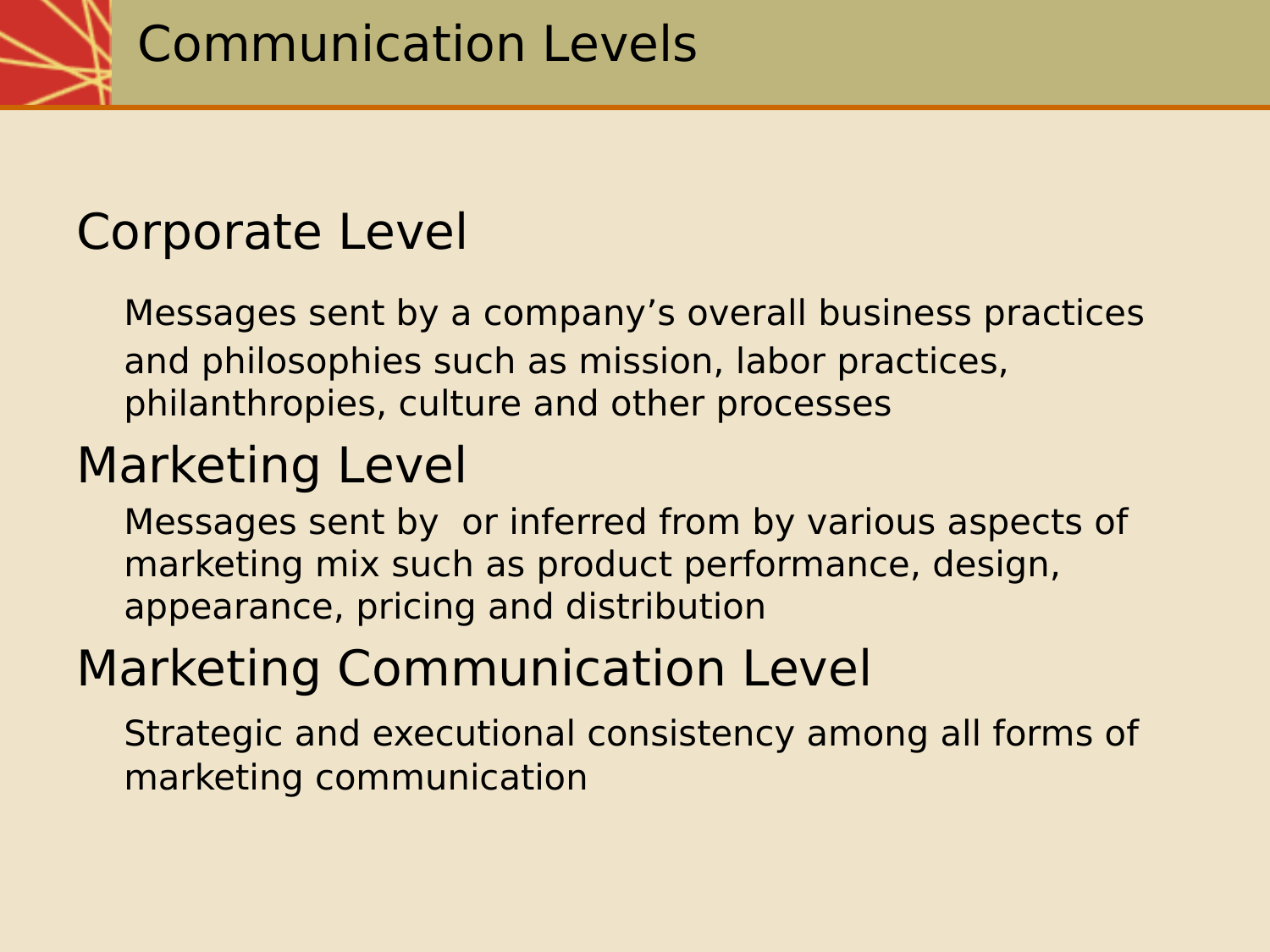

# Communication Levels
Corporate Level
	Messages sent by a company’s overall business practices
  	and philosophies such as mission, labor practices,
	philanthropies, culture and other processes
Marketing Level
	Messages sent by  or inferred from by various aspects of marketing mix such as product performance, design, appearance, pricing and distribution
Marketing Communication Level
	Strategic and executional consistency among all forms of marketing communication